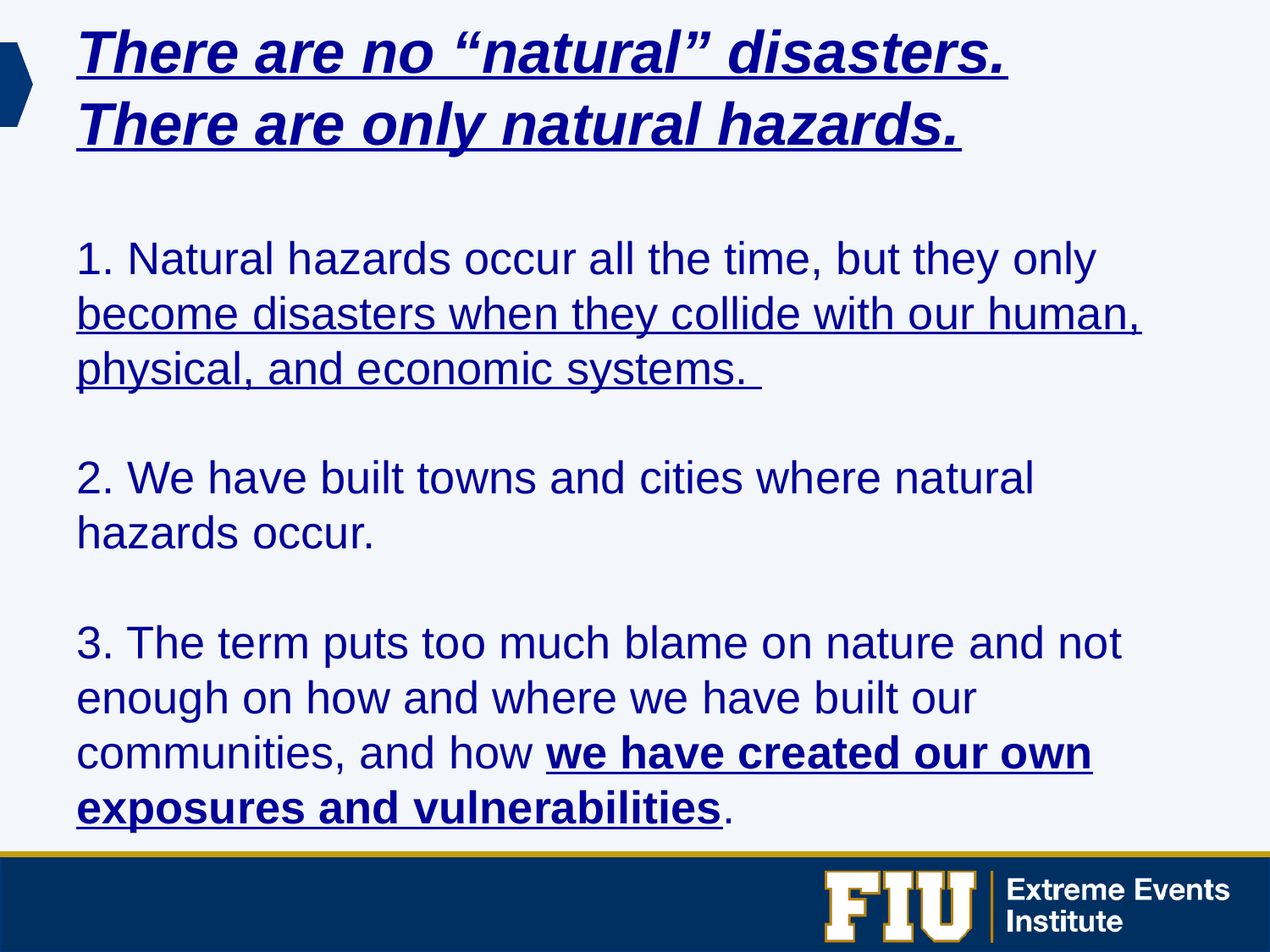

# There are no “natural” disasters. There are only natural hazards. 1. Natural hazards occur all the time, but they only become disasters when they collide with our human, physical, and economic systems. 2. We have built towns and cities where natural hazards occur. 3. The term puts too much blame on nature and not enough on how and where we have built our communities, and how we have created our own exposures and vulnerabilities.